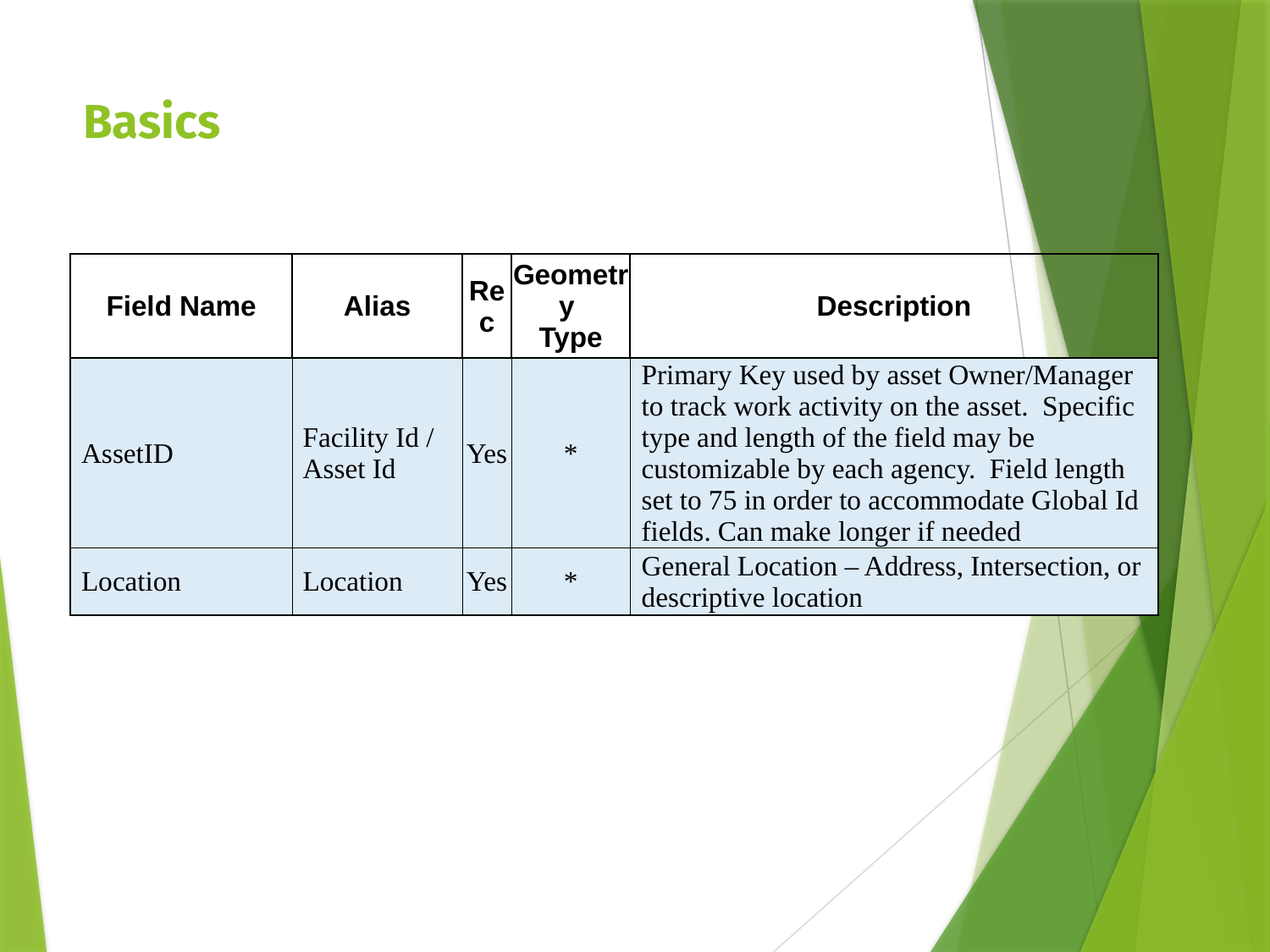

# Basics
| Field Name | Alias | Rec | Geometry Type | Description |
| --- | --- | --- | --- | --- |
| AssetID | Facility Id / Asset Id | Yes | \* | Primary Key used by asset Owner/Manager to track work activity on the asset. Specific type and length of the field may be customizable by each agency. Field length set to 75 in order to accommodate Global Id fields. Can make longer if needed |
| Location | Location | Yes | \* | General Location – Address, Intersection, or descriptive location |